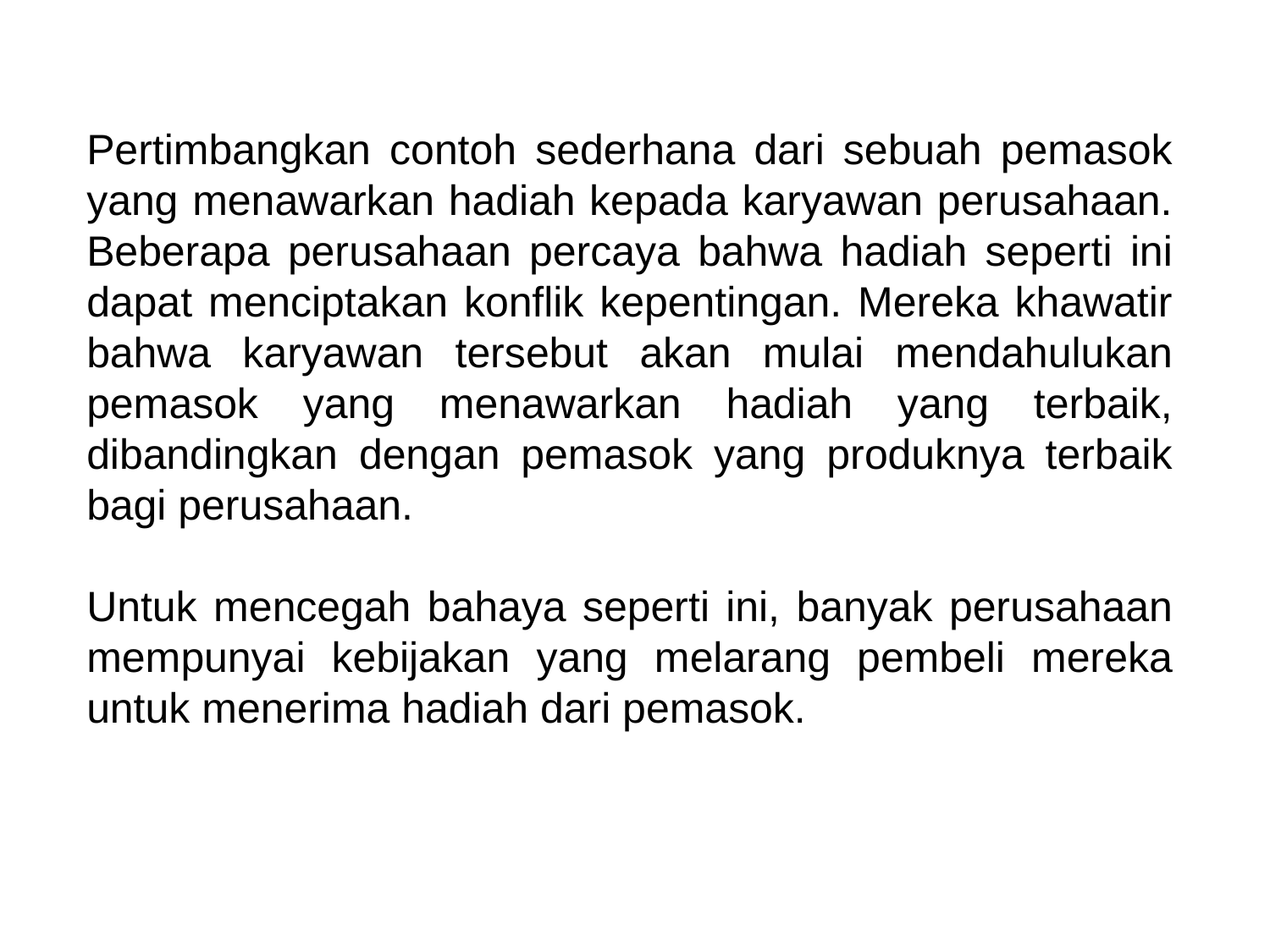

Pertimbangkan contoh sederhana dari sebuah pemasok yang menawarkan hadiah kepada karyawan perusahaan. Beberapa perusahaan percaya bahwa hadiah seperti ini dapat menciptakan konflik kepentingan. Mereka khawatir bahwa karyawan tersebut akan mulai mendahulukan pemasok yang menawarkan hadiah yang terbaik, dibandingkan dengan pemasok yang produknya terbaik bagi perusahaan.

Untuk mencegah bahaya seperti ini, banyak perusahaan mempunyai kebijakan yang melarang pembeli mereka untuk menerima hadiah dari pemasok.